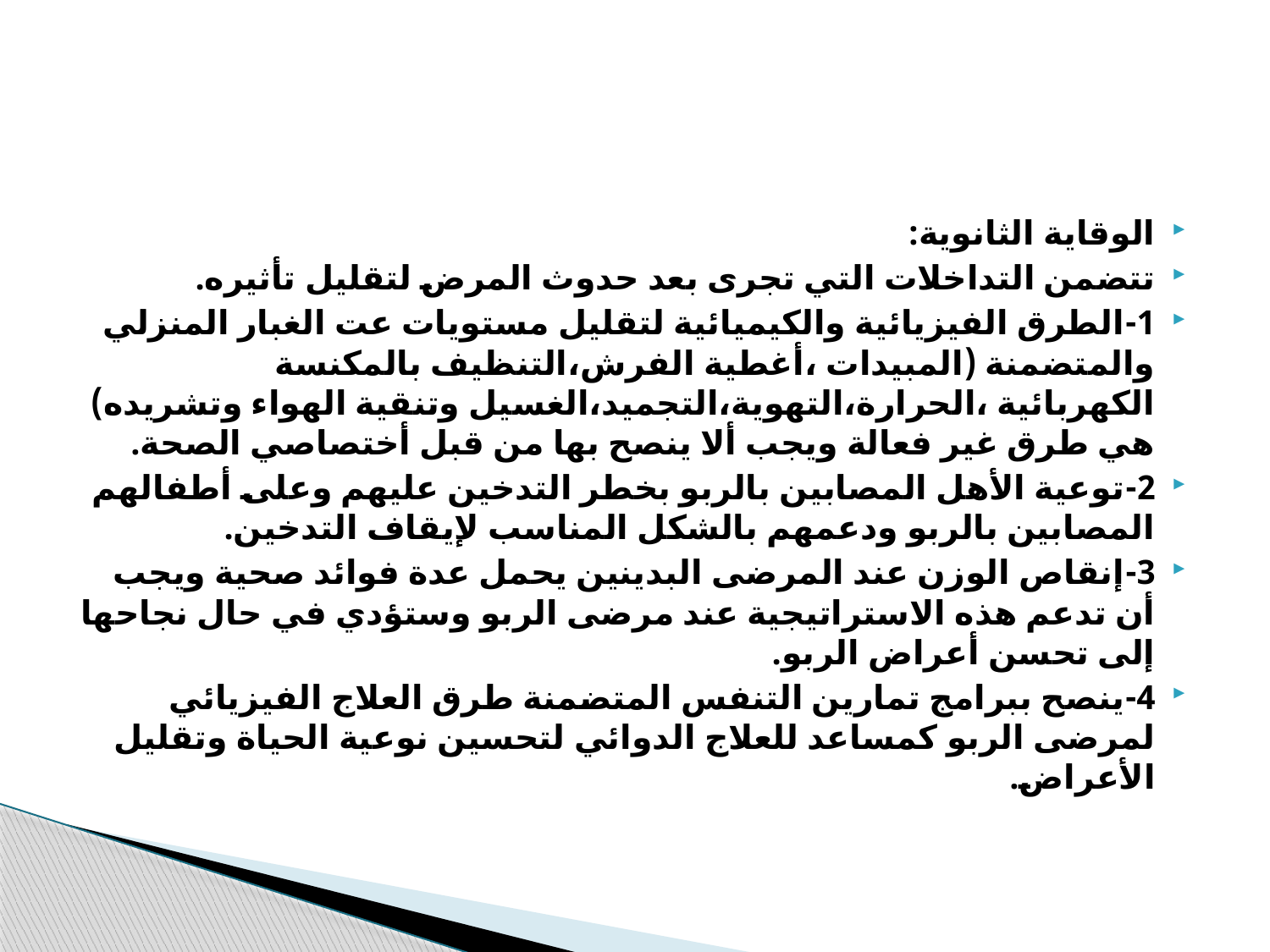

#
الوقاية الثانوية:
تتضمن التداخلات التي تجرى بعد حدوث المرض لتقليل تأثيره.
1-الطرق الفيزيائية والكيميائية لتقليل مستويات عت الغبار المنزلي والمتضمنة (المبيدات ،أغطية الفرش،التنظيف بالمكنسة الكهربائية ،الحرارة،التهوية،التجميد،الغسيل وتنقية الهواء وتشريده) هي طرق غير فعالة ويجب ألا ينصح بها من قبل أختصاصي الصحة.
2-توعية الأهل المصابين بالربو بخطر التدخين عليهم وعلى أطفالهم المصابين بالربو ودعمهم بالشكل المناسب لإيقاف التدخين.
3-إنقاص الوزن عند المرضى البدينين يحمل عدة فوائد صحية ويجب أن تدعم هذه الاستراتيجية عند مرضى الربو وستؤدي في حال نجاحها إلى تحسن أعراض الربو.
4-ينصح ببرامج تمارين التنفس المتضمنة طرق العلاج الفيزيائي لمرضى الربو كمساعد للعلاج الدوائي لتحسين نوعية الحياة وتقليل الأعراض.